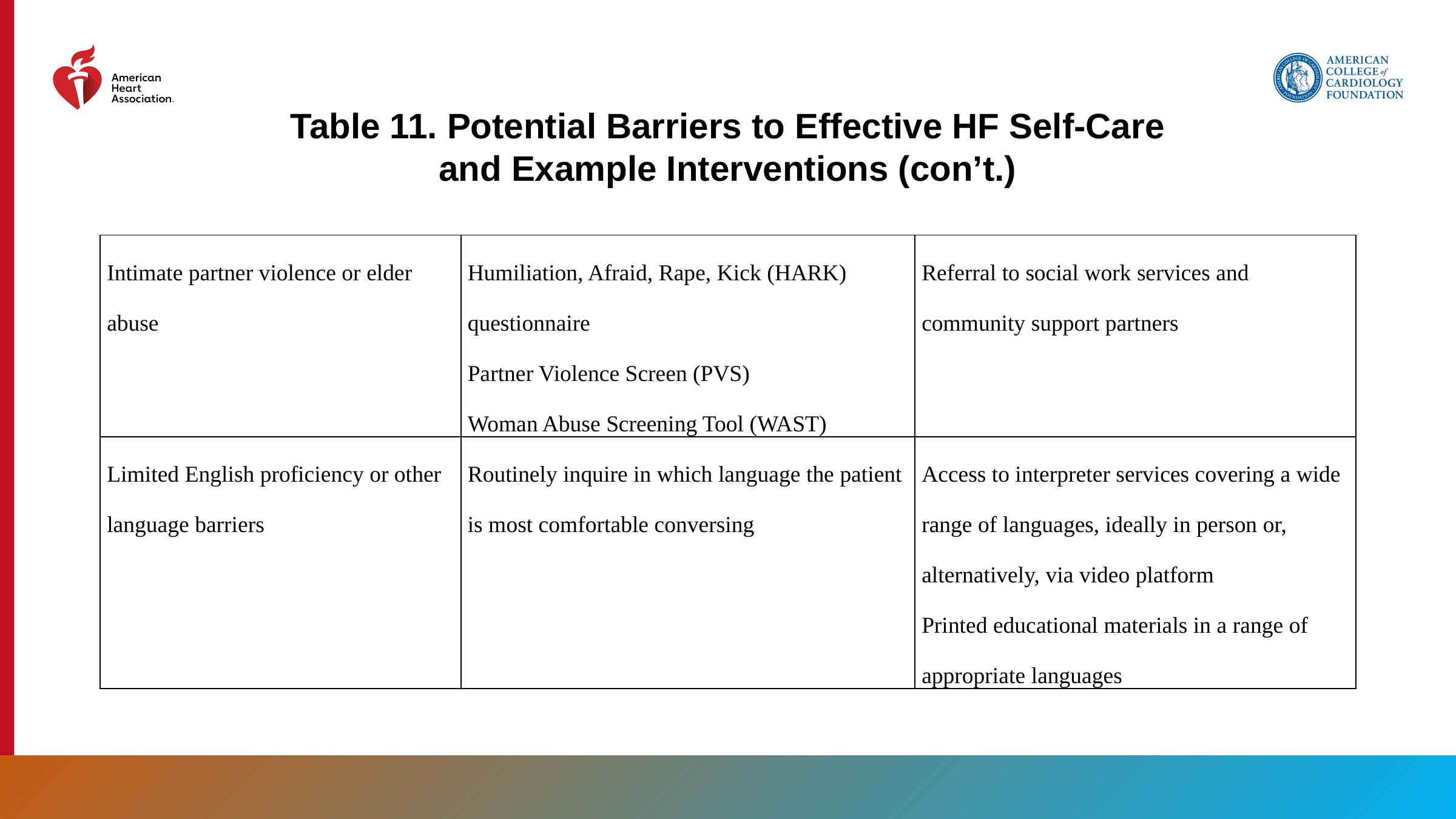

Table 11. Potential Barriers to Effective HF Self-Care and Example Interventions (con’t.)
| Intimate partner violence or elder abuse | Humiliation, Afraid, Rape, Kick (HARK) questionnaire Partner Violence Screen (PVS) Woman Abuse Screening Tool (WAST) | Referral to social work services and community support partners |
| --- | --- | --- |
| Limited English proficiency or other language barriers | Routinely inquire in which language the patient is most comfortable conversing | Access to interpreter services covering a wide range of languages, ideally in person or, alternatively, via video platform Printed educational materials in a range of appropriate languages |
63